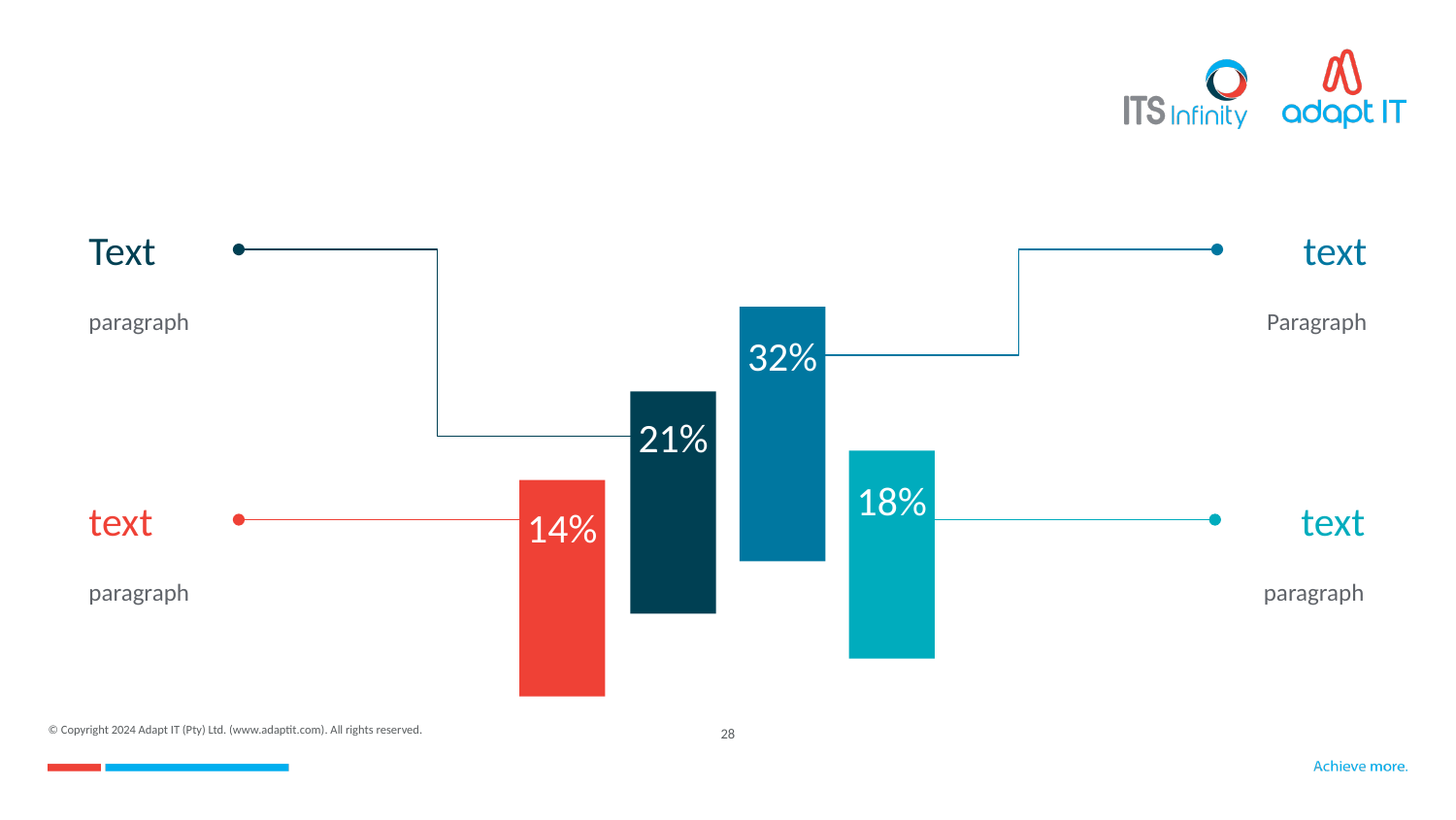

#
Text
text
paragraph
Paragraph

32%

21%

18%

text
text
14%
paragraph
paragraph